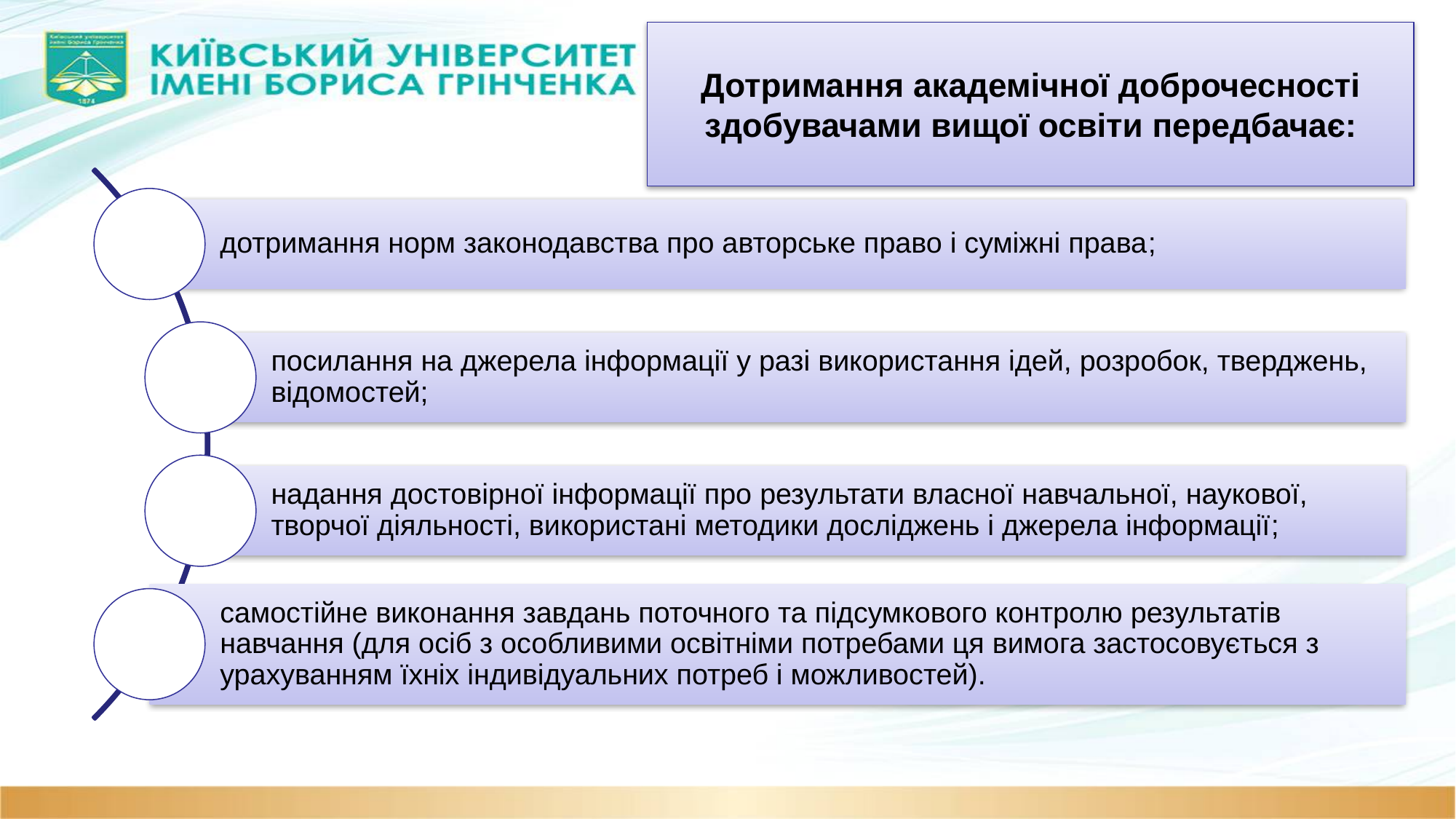

Дотримання академічної доброчесності здобувачами вищої освіти передбачає:
дотримання норм законодавства про авторське право і суміжні права;
посилання на джерела інформації у разі використання ідей, розробок, тверджень, відомостей;
надання достовірної інформації про результати власної навчальної, наукової, творчої діяльності, використані методики досліджень і джерела інформації;
самостійне виконання завдань поточного та підсумкового контролю результатів навчання (для осіб з особливими освітніми потребами ця вимога застосовується з урахуванням їхніх індивідуальних потреб і можливостей).